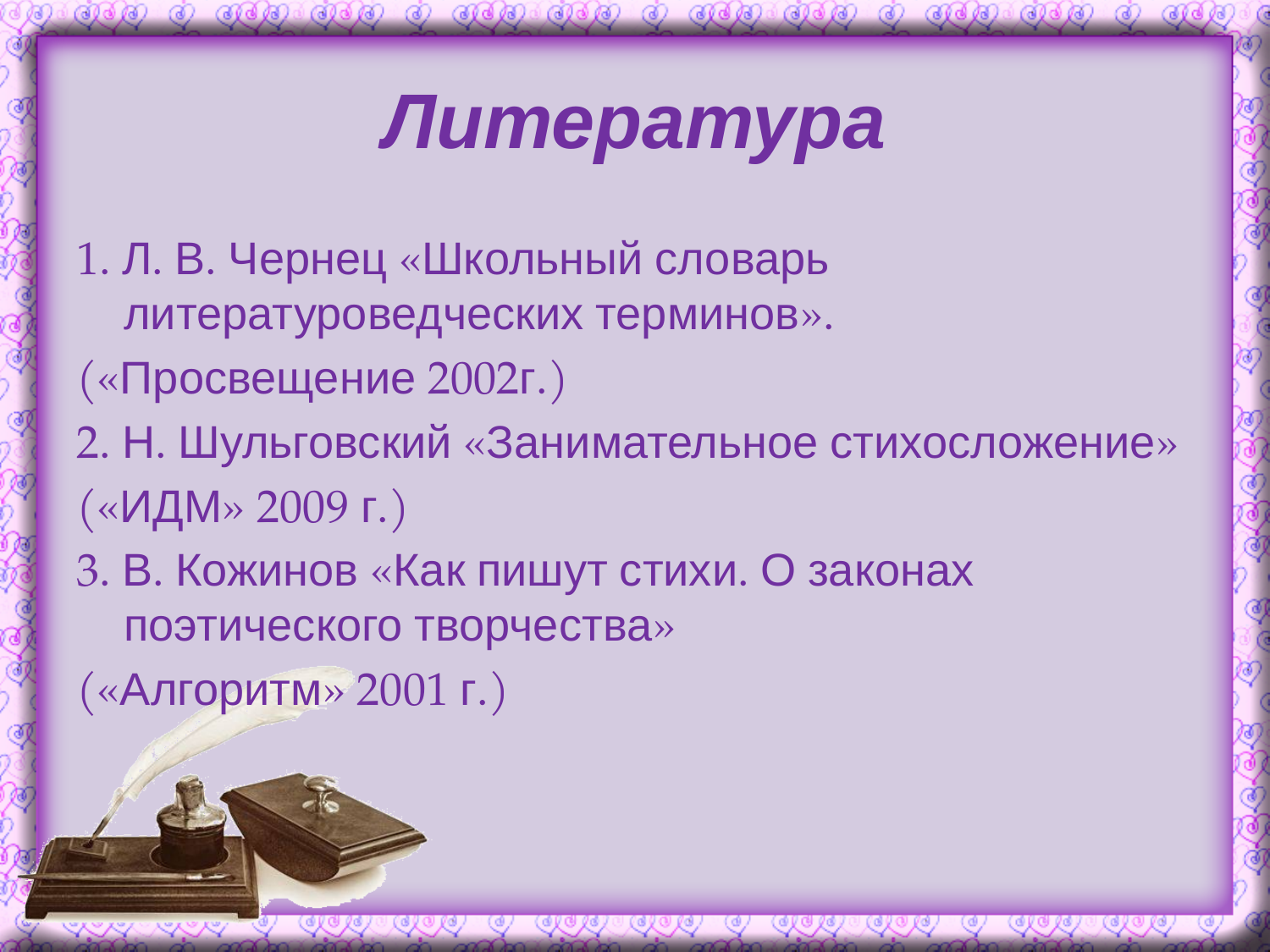

# Литература
1. Л. В. Чернец «Школьный словарь литературоведческих терминов».
(«Просвещение 2002г.)
2. Н. Шульговский «Занимательное стихосложение»
(«ИДМ» 2009 г.)
3. В. Кожинов «Как пишут стихи. О законах поэтического творчества»
(«Алгоритм» 2001 г.)